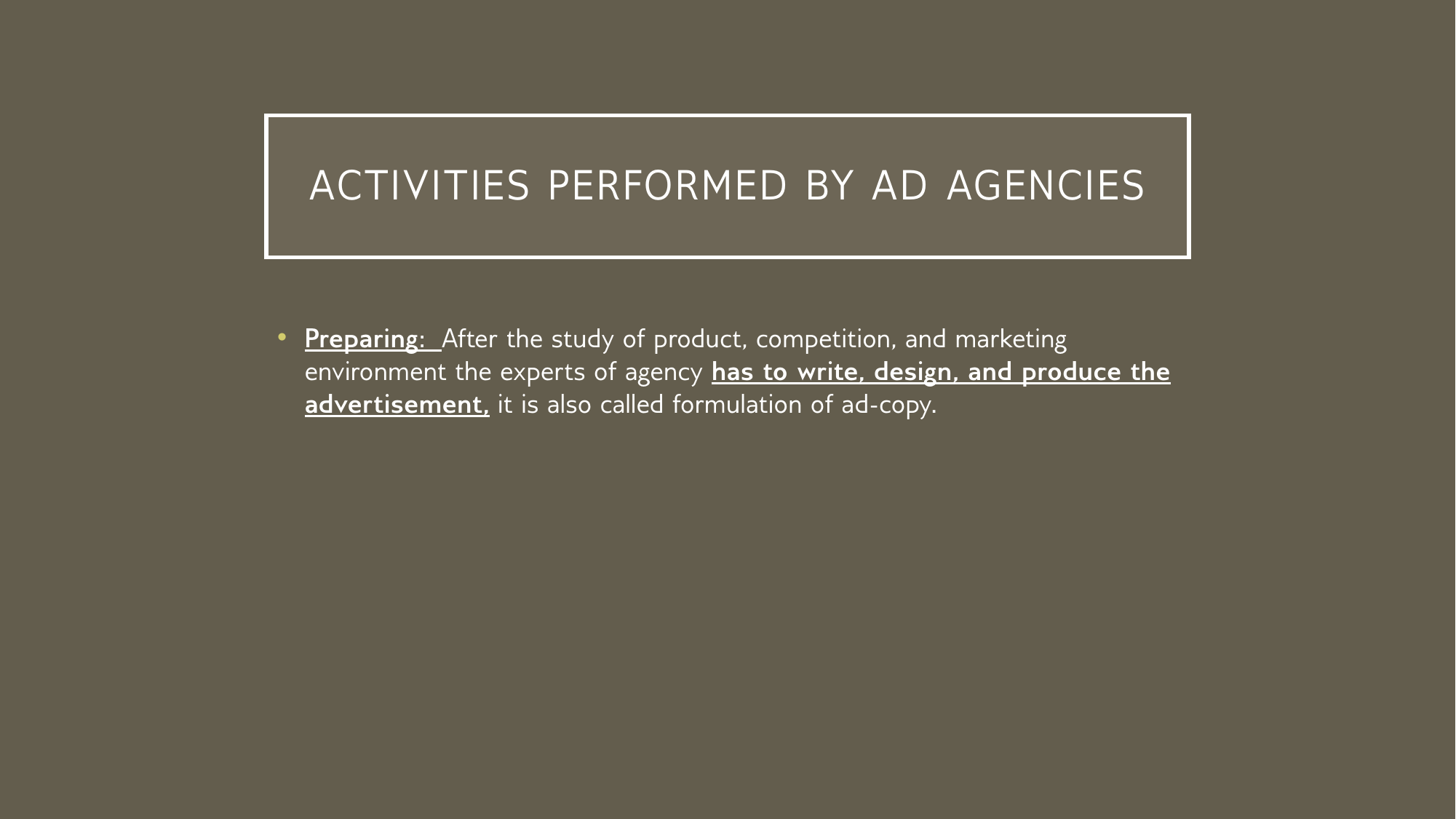

# Activities performed by Ad Agencies
Preparing:  After the study of product, competition, and marketing environment the experts of agency has to write, design, and produce the advertisement, it is also called formulation of ad-copy.